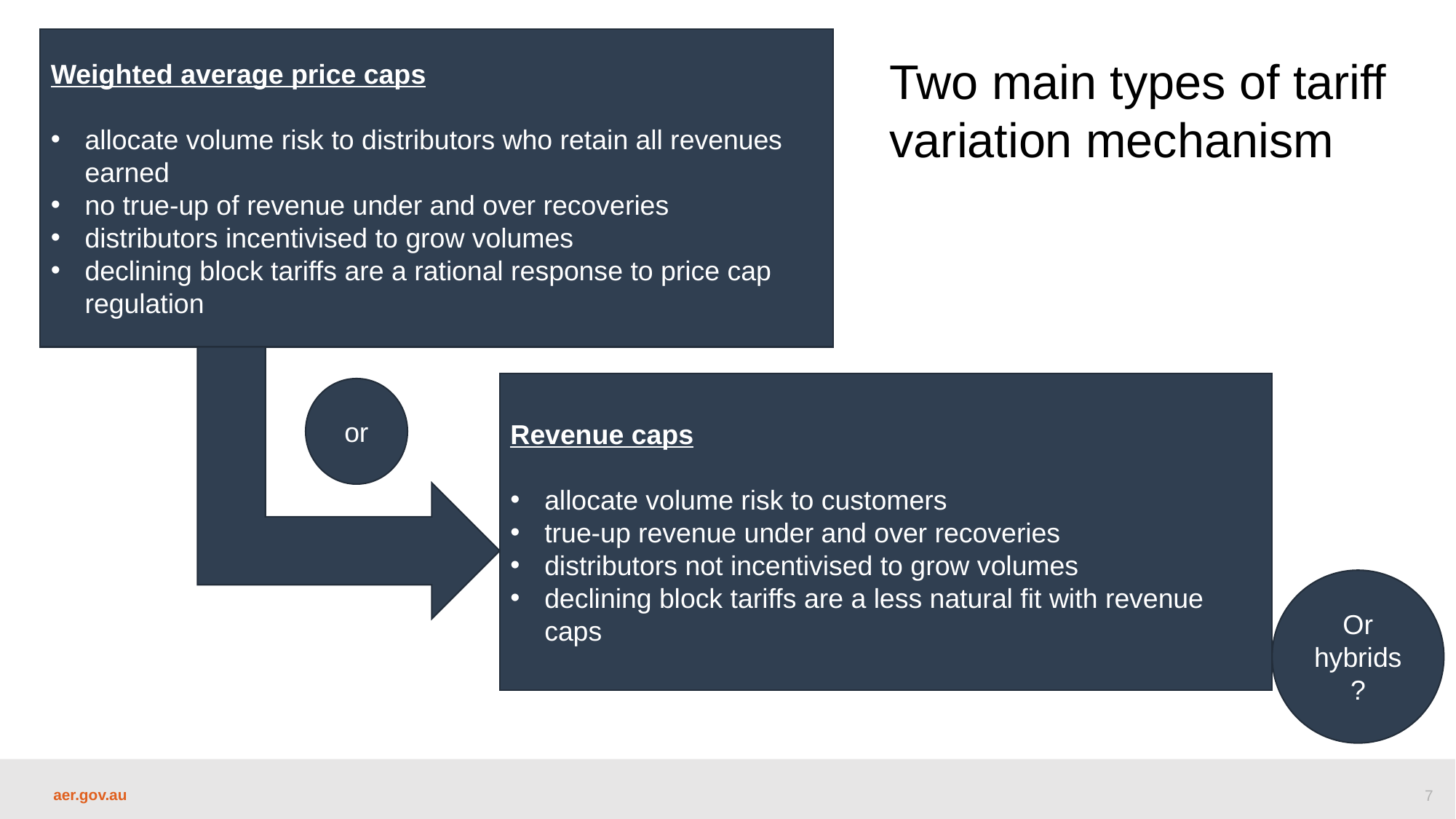

Weighted average price caps

allocate volume risk to distributors who retain all revenues earned
no true-up of revenue under and over recoveries
distributors incentivised to grow volumes
declining block tariffs are a rational response to price cap regulation
Two main types of tariff variation mechanism

Revenue caps

allocate volume risk to customers
true-up revenue under and over recoveries
distributors not incentivised to grow volumes
declining block tariffs are a less natural fit with revenue caps
or
Or hybrids?
7